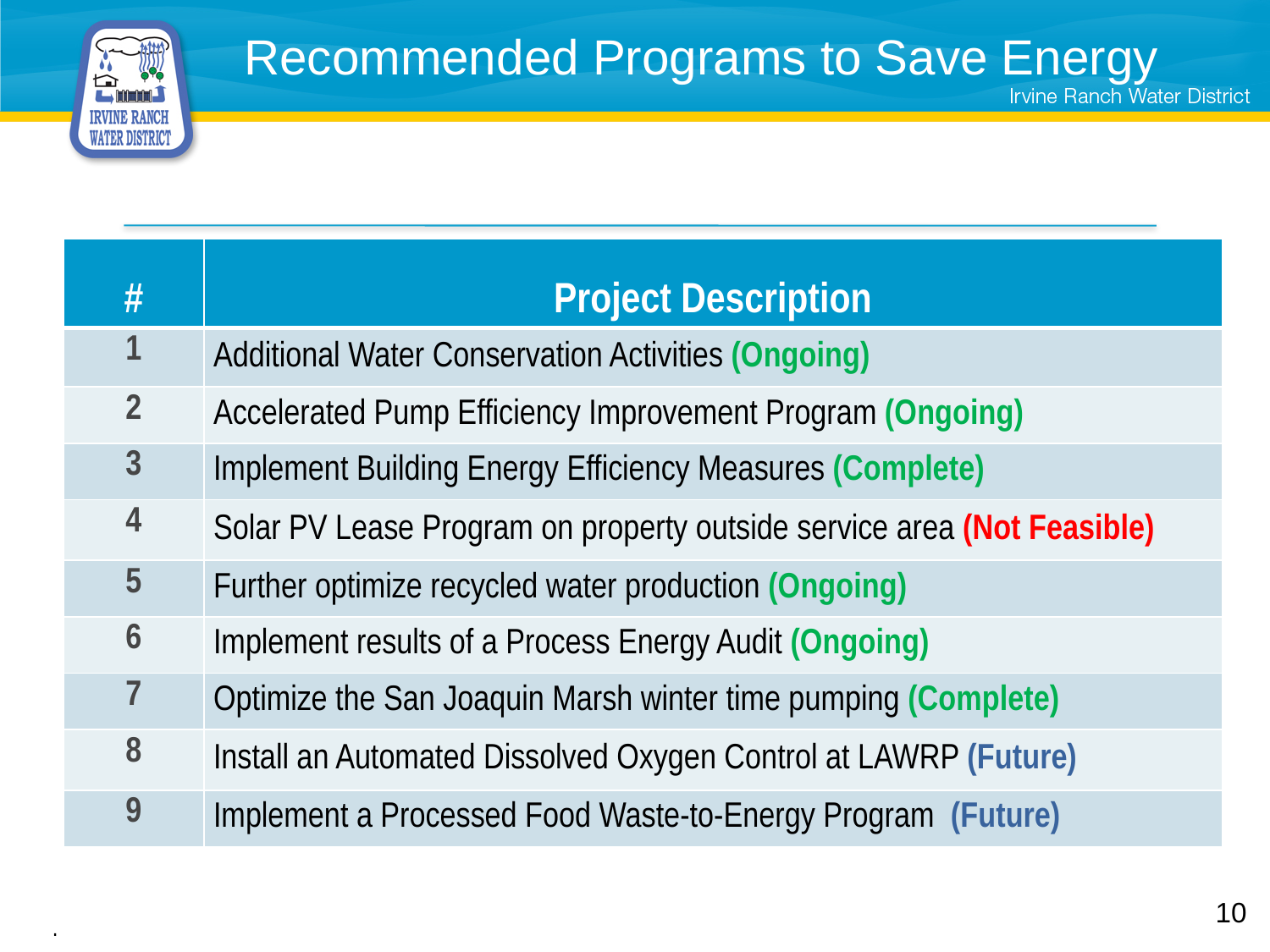

Recommended Programs to Save Energy
| # | Project Description |
| --- | --- |
| 1 | Additional Water Conservation Activities (Ongoing) |
| 2 | Accelerated Pump Efficiency Improvement Program (Ongoing) |
| 3 | Implement Building Energy Efficiency Measures (Complete) |
| 4 | Solar PV Lease Program on property outside service area (Not Feasible) |
| 5 | Further optimize recycled water production (Ongoing) |
| 6 | Implement results of a Process Energy Audit (Ongoing) |
| 7 | Optimize the San Joaquin Marsh winter time pumping (Complete) |
| 8 | Install an Automated Dissolved Oxygen Control at LAWRP (Future) |
| 9 | Implement a Processed Food Waste-to-Energy Program (Future) |
.